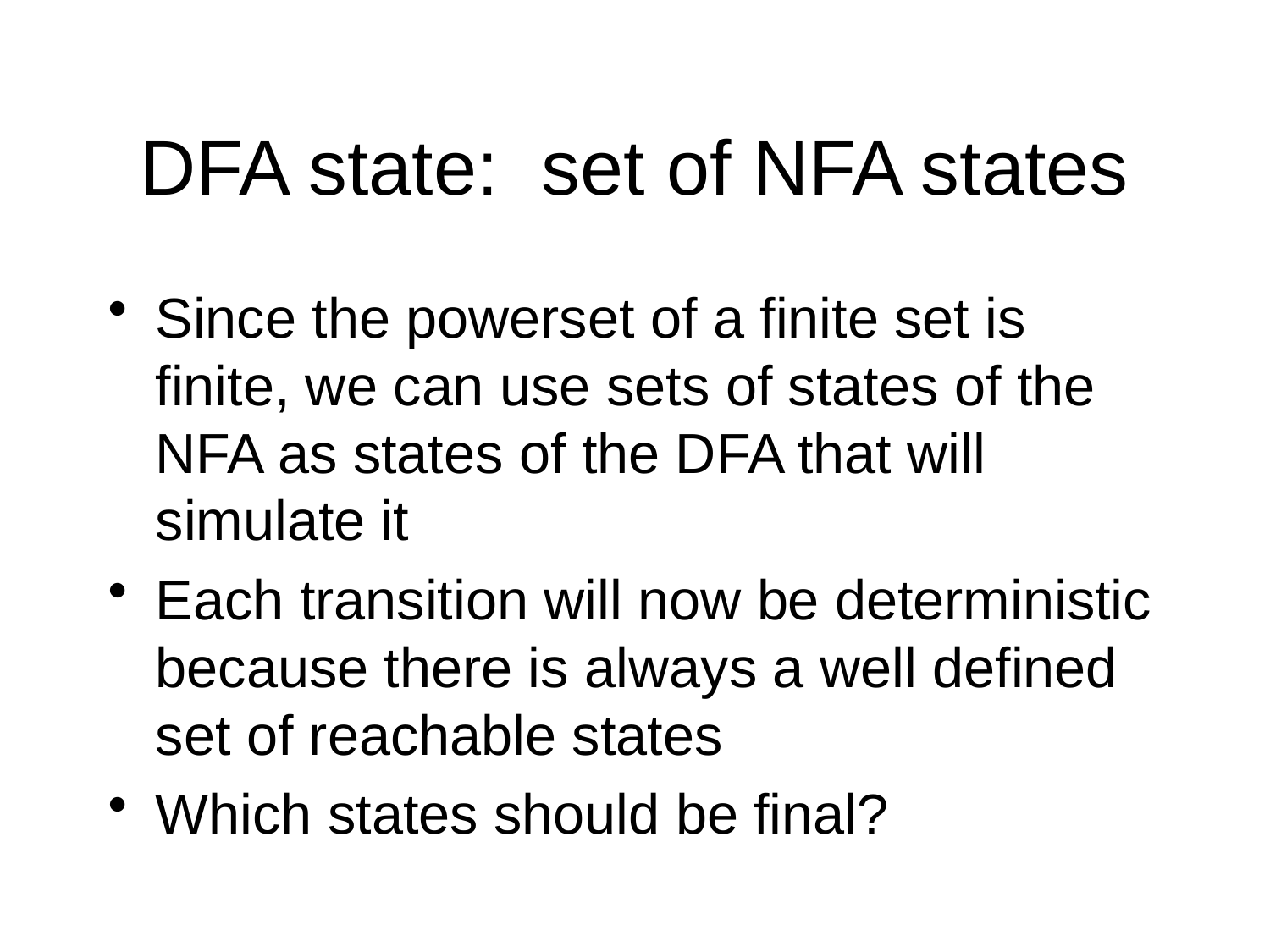

# DFA state:  set of NFA states
Since the powerset of a finite set is finite, we can use sets of states of the NFA as states of the DFA that will simulate it
Each transition will now be deterministic because there is always a well defined set of reachable states
Which states should be final?